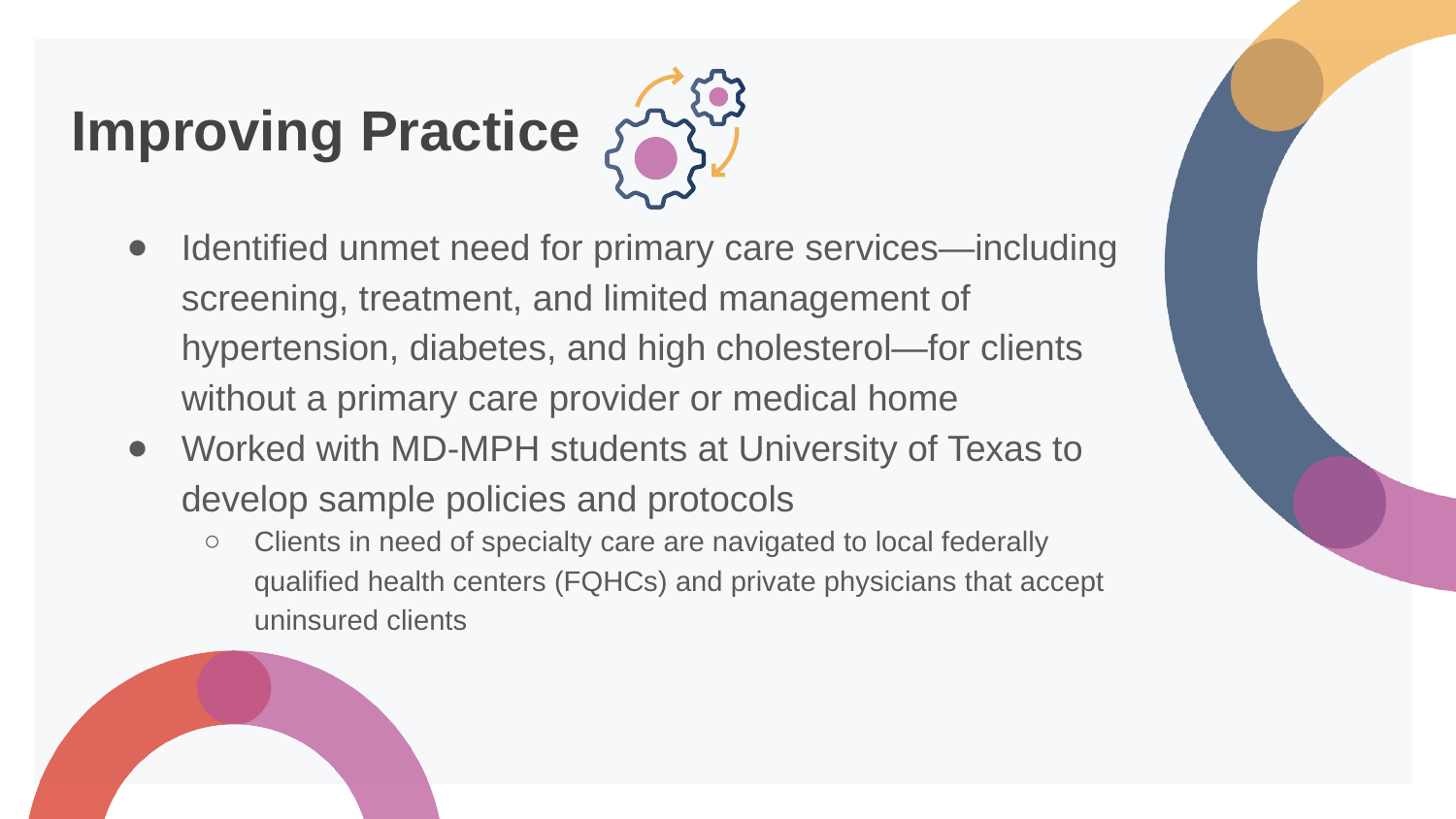

# Improving Practice
Identified unmet need for primary care services—including screening, treatment, and limited management of hypertension, diabetes, and high cholesterol—for clients without a primary care provider or medical home
Worked with MD-MPH students at University of Texas to develop sample policies and protocols
Clients in need of specialty care are navigated to local federally qualified health centers (FQHCs) and private physicians that accept uninsured clients